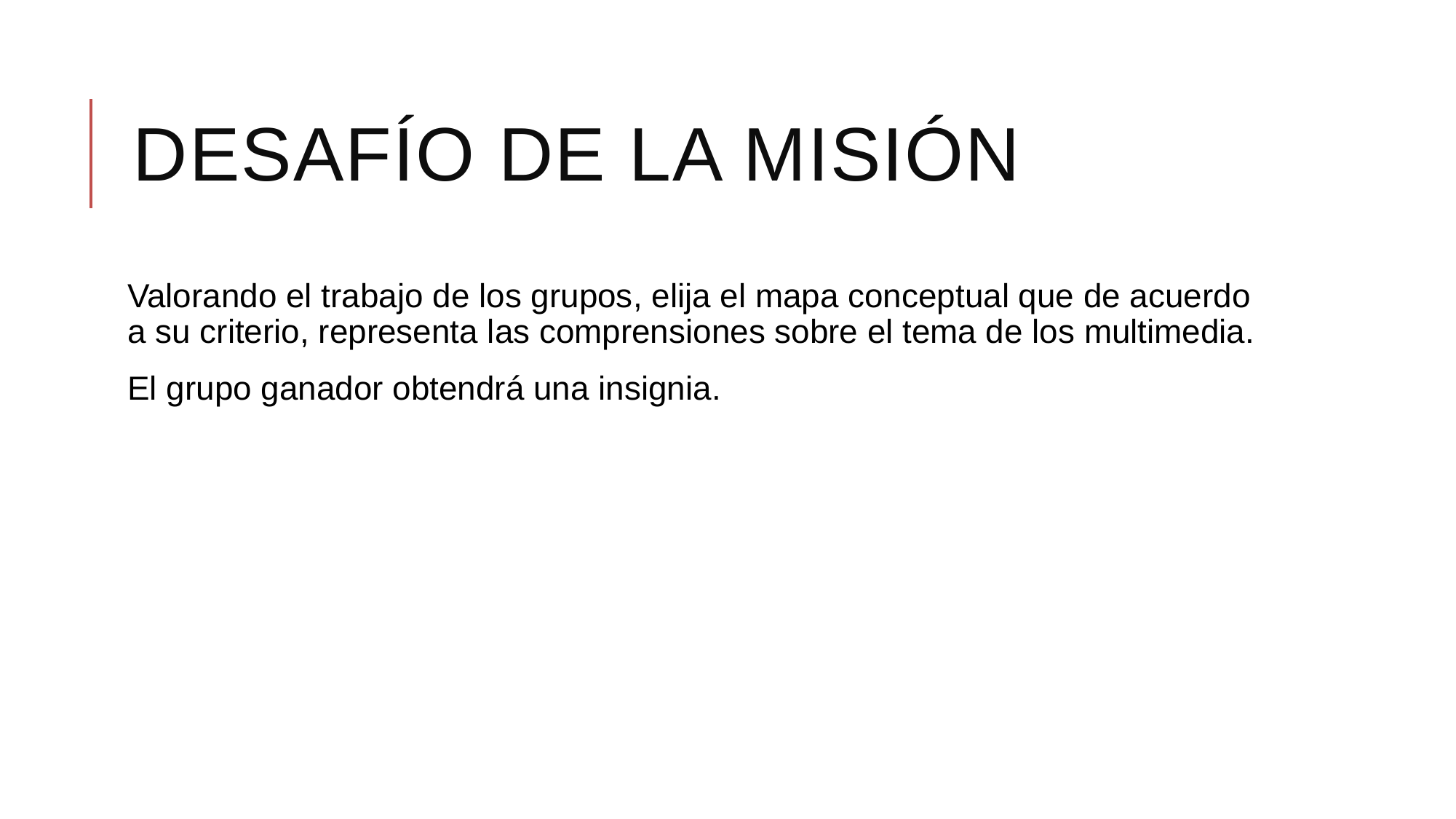

# DESAFÍO DE LA MISIÓN
Valorando el trabajo de los grupos, elija el mapa conceptual que de acuerdo a su criterio, representa las comprensiones sobre el tema de los multimedia.
El grupo ganador obtendrá una insignia.